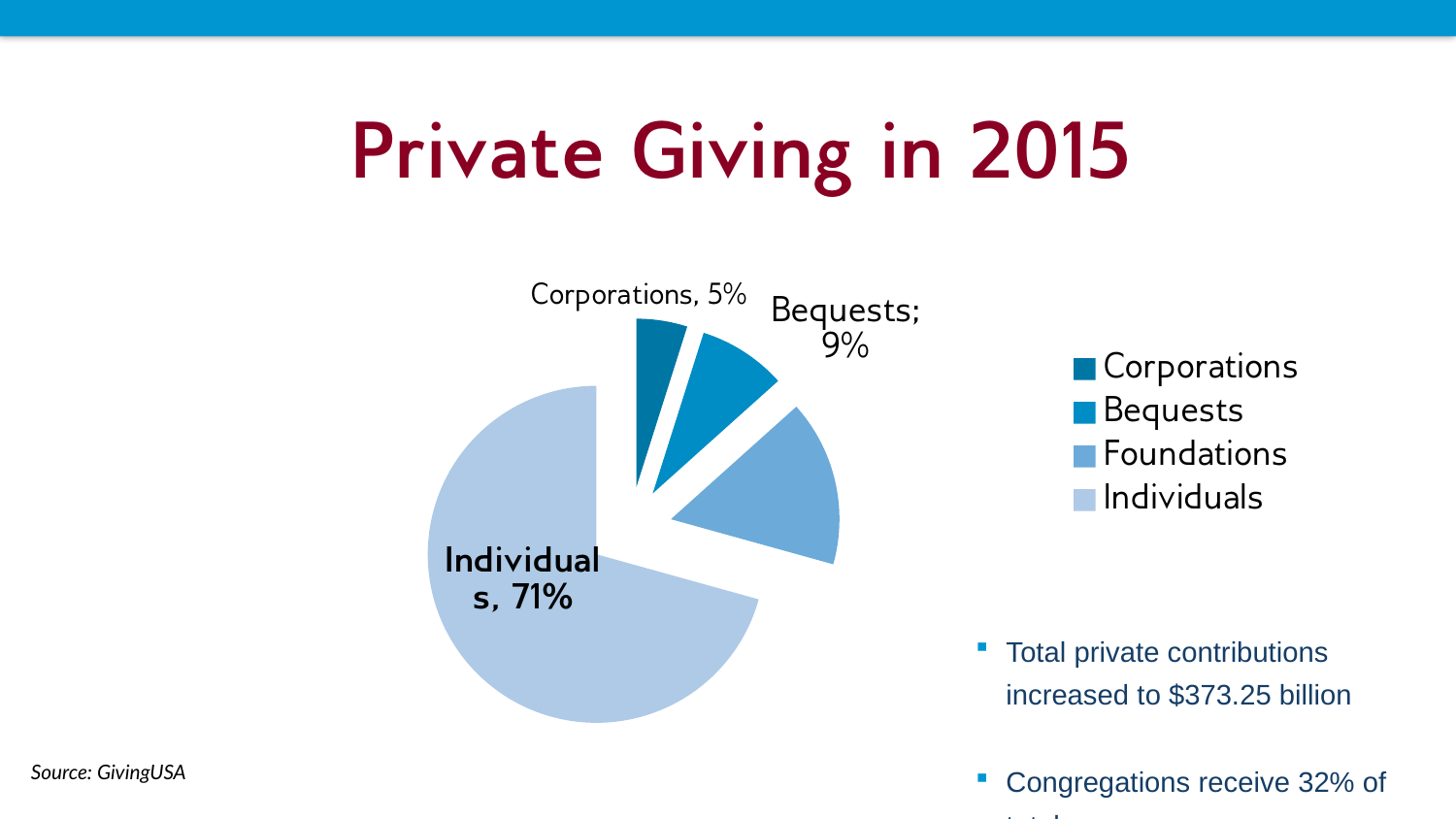

### Chart: Private Giving in 2015

| Category | Private Giving
2015 |
|---|---|
| Corporations | 0.049 |
| Bequests | 0.085 |
| Foundations | 0.16 |
| Individuals | 0.709 |
Total private contributions increased to $373.25 billion
Congregations receive 32% of total
Source: GivingUSA